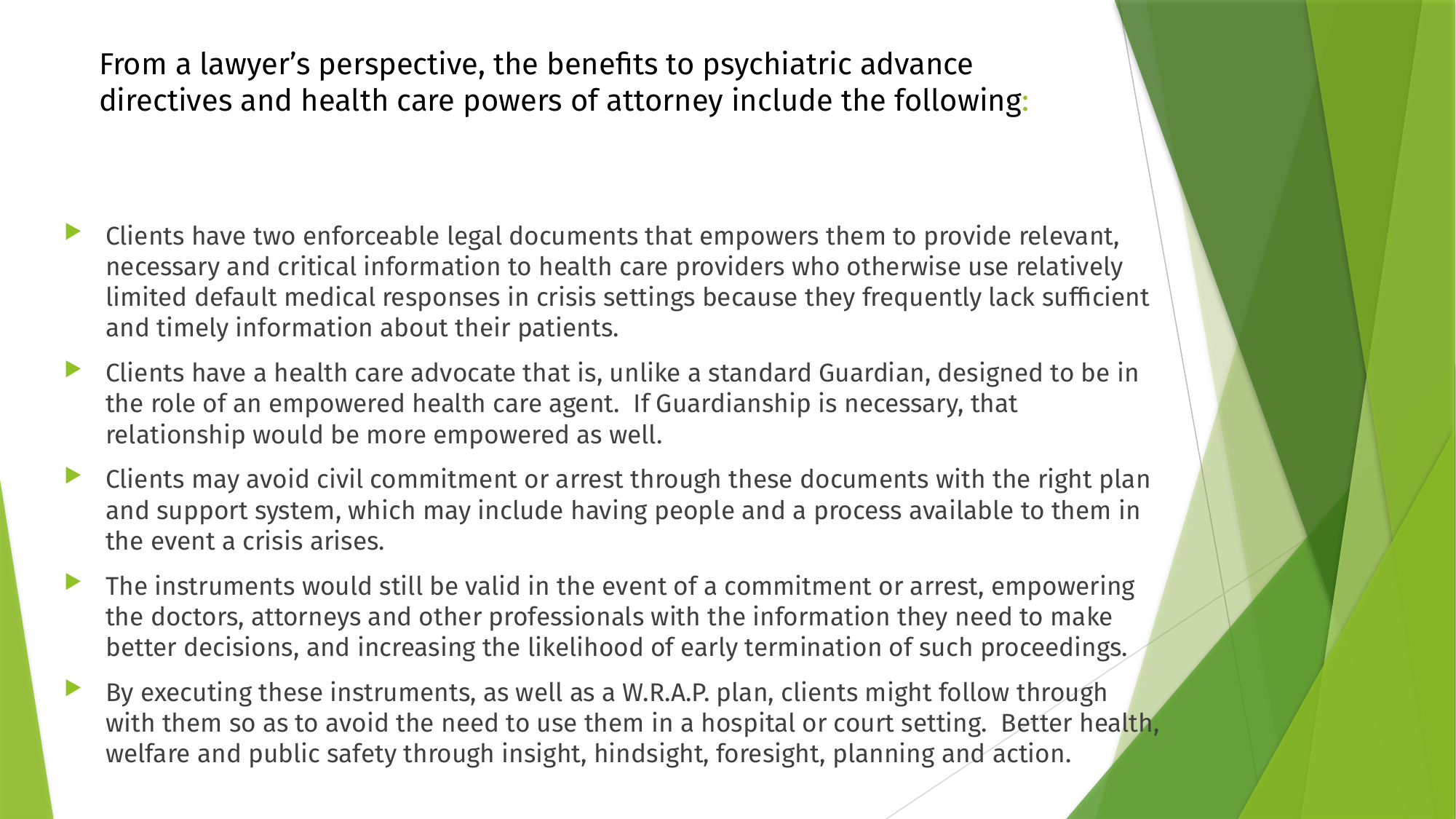

# From a lawyer’s perspective, the benefits to psychiatric advance directives and health care powers of attorney include the following:
Clients have two enforceable legal documents that empowers them to provide relevant, necessary and critical information to health care providers who otherwise use relatively limited default medical responses in crisis settings because they frequently lack sufficient and timely information about their patients.
Clients have a health care advocate that is, unlike a standard Guardian, designed to be in the role of an empowered health care agent.  If Guardianship is necessary, that relationship would be more empowered as well.
Clients may avoid civil commitment or arrest through these documents with the right plan and support system, which may include having people and a process available to them in the event a crisis arises.
The instruments would still be valid in the event of a commitment or arrest, empowering the doctors, attorneys and other professionals with the information they need to make better decisions, and increasing the likelihood of early termination of such proceedings.
By executing these instruments, as well as a W.R.A.P. plan, clients might follow through with them so as to avoid the need to use them in a hospital or court setting.  Better health, welfare and public safety through insight, hindsight, foresight, planning and action.